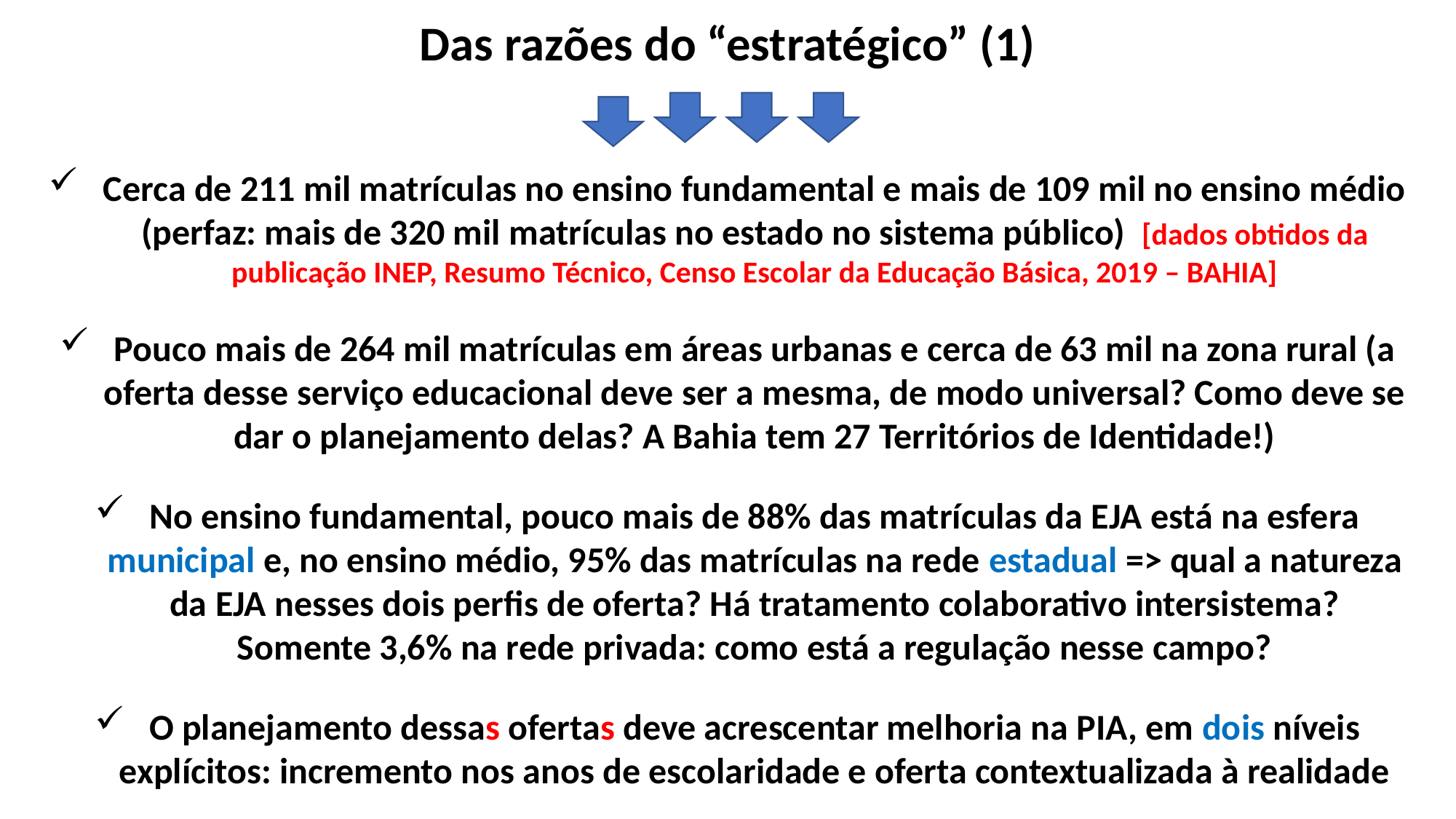

Das razões do “estratégico” (1)

Cerca de 211 mil matrículas no ensino fundamental e mais de 109 mil no ensino médio (perfaz: mais de 320 mil matrículas no estado no sistema público)  [dados obtidos da publicação INEP, Resumo Técnico, Censo Escolar da Educação Básica, 2019 – BAHIA]
Pouco mais de 264 mil matrículas em áreas urbanas e cerca de 63 mil na zona rural (a oferta desse serviço educacional deve ser a mesma, de modo universal? Como deve se dar o planejamento delas? A Bahia tem 27 Territórios de Identidade!)
No ensino fundamental, pouco mais de 88% das matrículas da EJA está na esfera municipal e, no ensino médio, 95% das matrículas na rede estadual => qual a natureza da EJA nesses dois perfis de oferta? Há tratamento colaborativo intersistema? Somente 3,6% na rede privada: como está a regulação nesse campo?
O planejamento dessas ofertas deve acrescentar melhoria na PIA, em dois níveis explícitos: incremento nos anos de escolaridade e oferta contextualizada à realidade